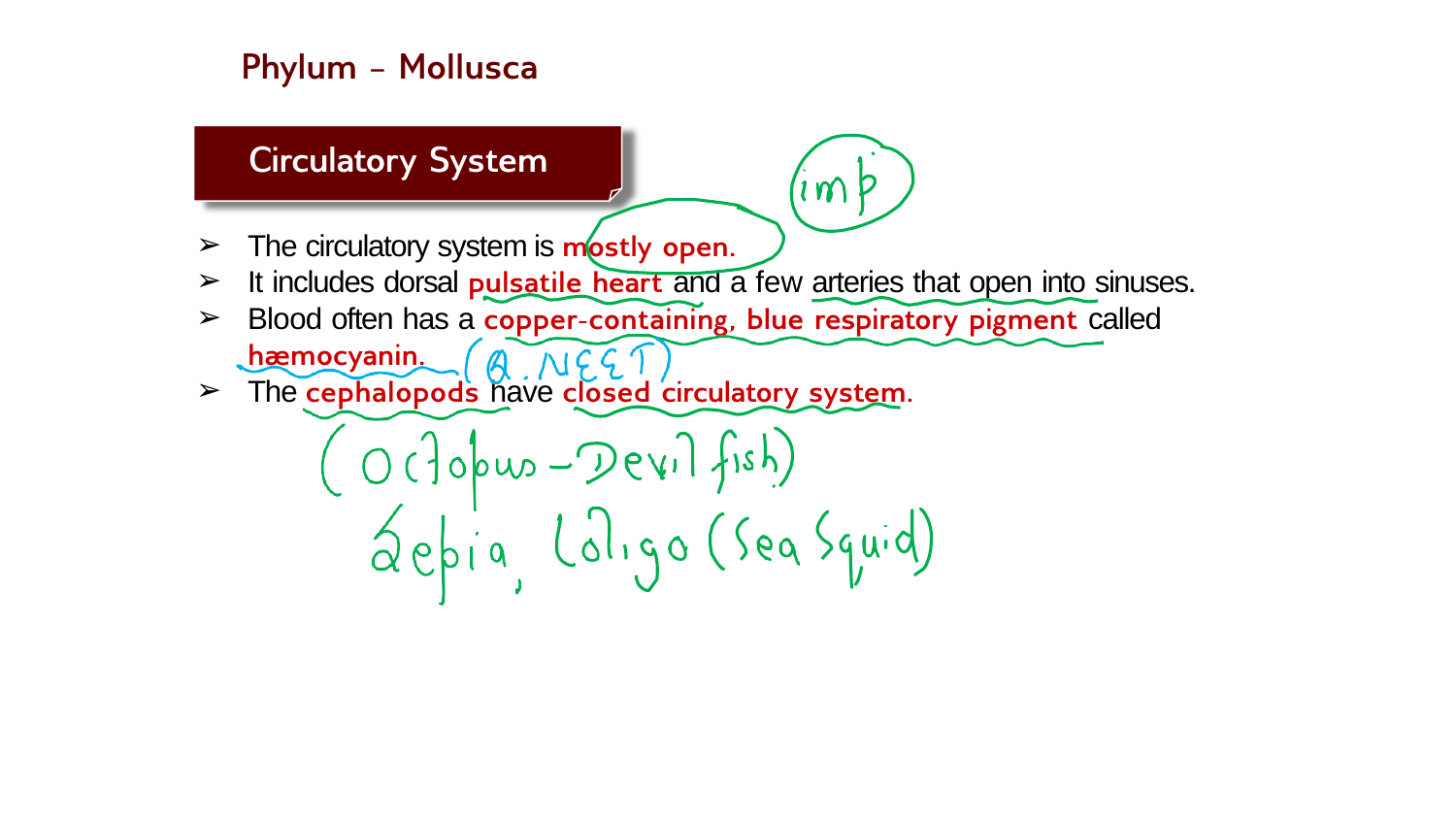

# Phylum – Mollusca

Circulatory System

The circulatory system is mostly open.
It includes dorsal pulsatile heart and a few arteries that open into sinuses.
Blood often has a copper-containing, blue respiratory pigment called
haemocyanin.
The cephalopods have closed circulatory system.